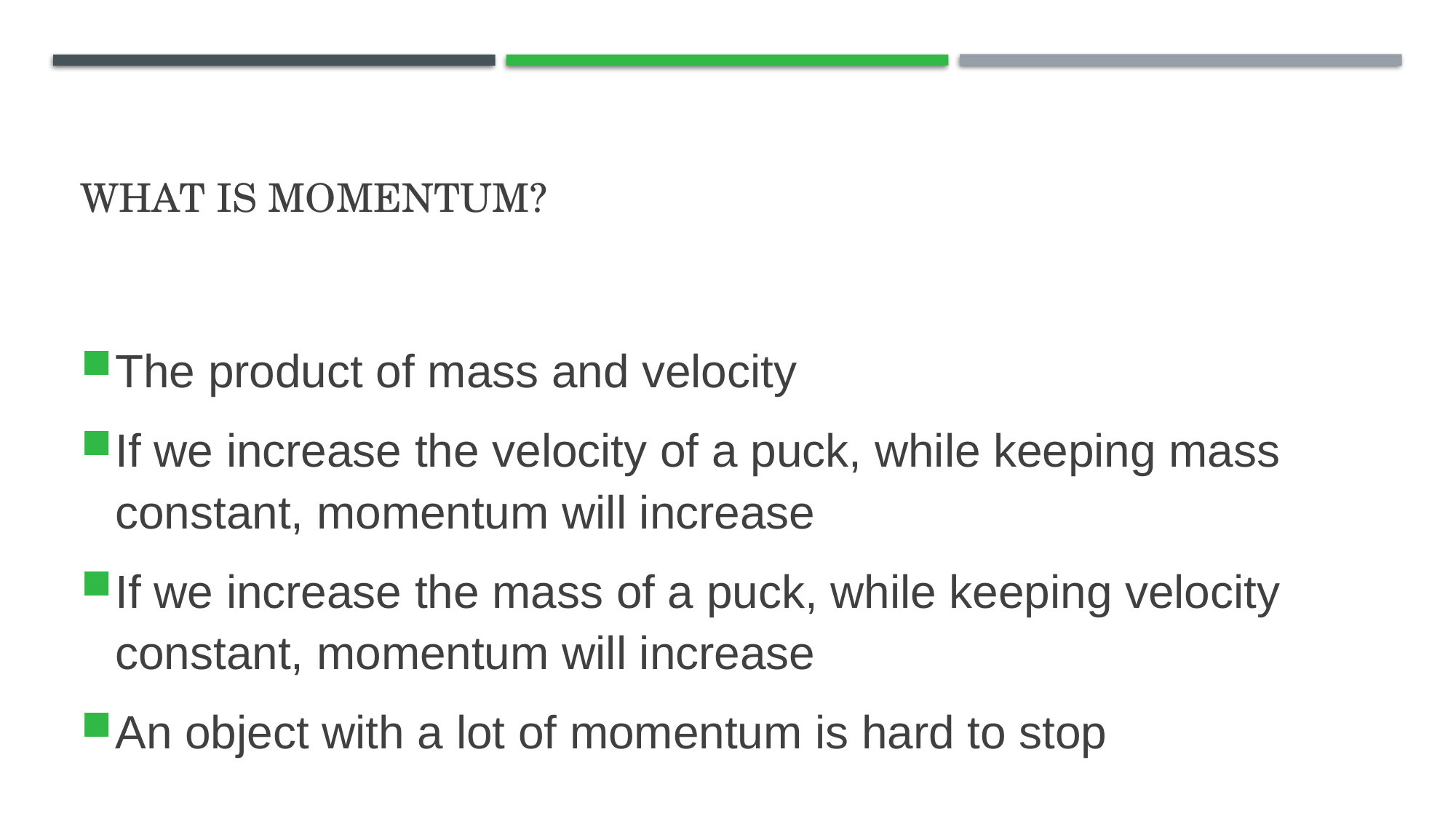

# What is momentum?
The product of mass and velocity
If we increase the velocity of a puck, while keeping mass constant, momentum will increase
If we increase the mass of a puck, while keeping velocity constant, momentum will increase
An object with a lot of momentum is hard to stop